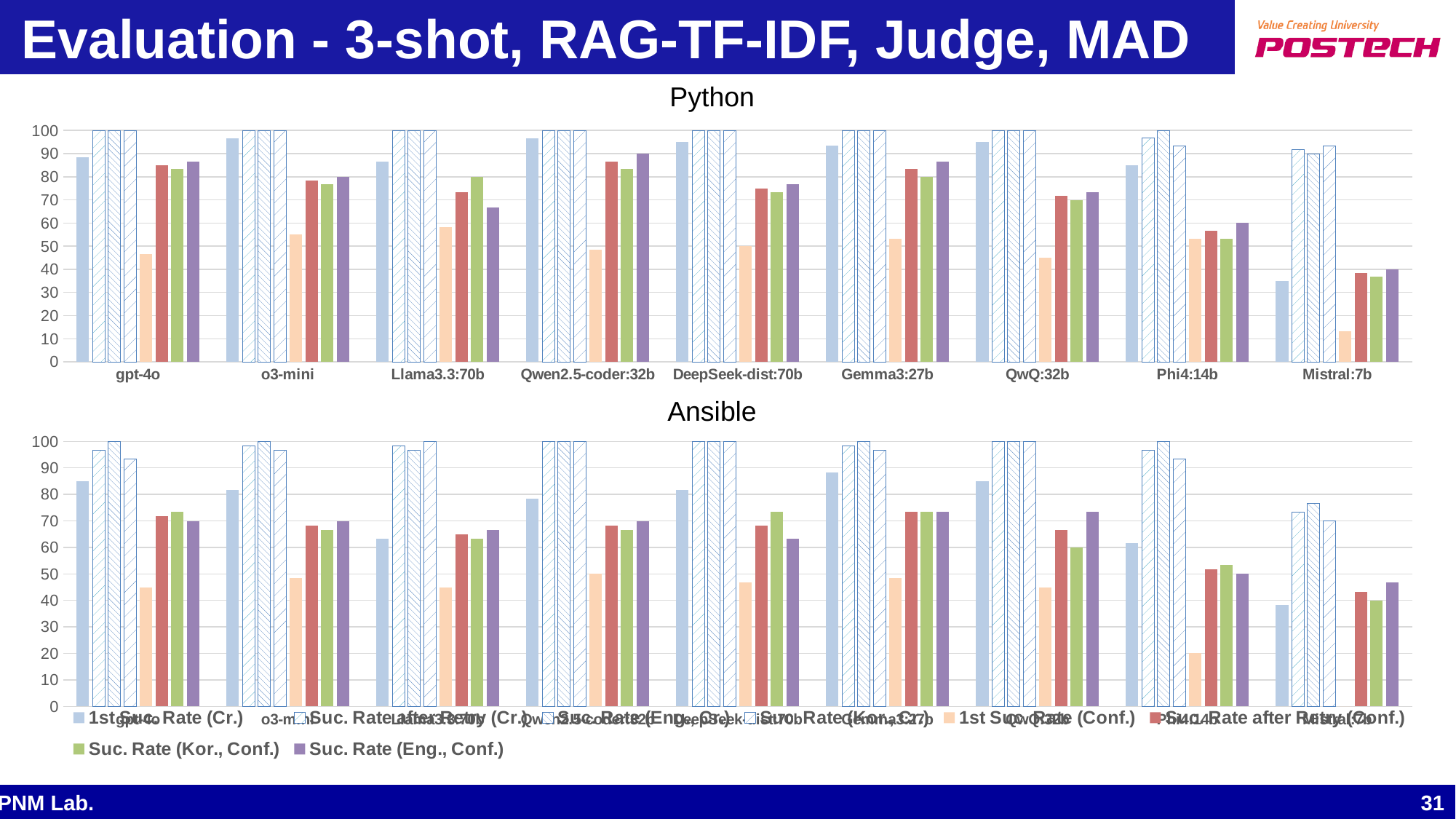

# Evaluation - 3-shot, RAG-TF-IDF, Judge, MAD
Python

### Chart

| Category | 1st Suc. Rate (Cr.) | Suc. Rate after Retry (Cr.) | Suc. Rate (Eng., Cr.) | Suc. Rate (Kor., Cr.) | 1st Suc. Rate (Conf.) | Suc. Rate after Retry (Conf.) | Suc. Rate (Kor., Conf.) | Suc. Rate (Eng., Conf.) |
|---|---|---|---|---|---|---|---|---|
| gpt-4o | 88.33333333333333 | 100.0 | 100.0 | 100.0 | 46.666666666666664 | 85.0 | 83.33333333333334 | 86.66666666666667 |
| o3-mini | 96.66666666666667 | 100.0 | 100.0 | 100.0 | 55.00000000000001 | 78.33333333333333 | 76.66666666666667 | 80.0 |
| Llama3.3:70b | 86.66666666666667 | 100.0 | 100.0 | 100.0 | 58.333333333333336 | 73.33333333333333 | 80.0 | 66.66666666666666 |
| Qwen2.5-coder:32b | 96.66666666666667 | 100.0 | 100.0 | 100.0 | 48.333333333333336 | 86.66666666666667 | 83.33333333333334 | 90.0 |
| DeepSeek-dist:70b | 95.0 | 100.0 | 100.0 | 100.0 | 50.0 | 75.0 | 73.33333333333333 | 76.66666666666667 |
| Gemma3:27b | 93.33333333333333 | 100.0 | 100.0 | 100.0 | 53.333333333333336 | 83.33333333333334 | 80.0 | 86.66666666666667 |
| QwQ:32b | 95.0 | 100.0 | 100.0 | 100.0 | 45.0 | 71.66666666666667 | 70.0 | 73.33333333333333 |
| Phi4:14b | 85.0 | 96.66666666666667 | 100.0 | 93.33333333333333 | 53.333333333333336 | 56.666666666666664 | 53.333333333333336 | 60.0 |
| Mistral:7b | 35.0 | 91.66666666666666 | 90.0 | 93.33333333333333 | 13.333333333333334 | 38.333333333333336 | 36.666666666666664 | 40.0 |
Ansible

### Chart

| Category | 1st Suc. Rate (Cr.) | Suc. Rate after Retry (Cr.) | Suc. Rate (Eng., Cr.) | Suc. Rate (Kor., Cr.) | 1st Suc. Rate (Conf.) | Suc. Rate after Retry (Conf.) | Suc. Rate (Kor., Conf.) | Suc. Rate (Eng., Conf.) |
|---|---|---|---|---|---|---|---|---|
| gpt-4o | 85.0 | 96.66666666666667 | 100.0 | 93.33333333333333 | 45.0 | 71.66666666666667 | 73.33333333333333 | 70.0 |
| o3-mini | 81.66666666666667 | 98.33333333333333 | 100.0 | 96.66666666666667 | 48.333333333333336 | 68.33333333333333 | 66.66666666666666 | 70.0 |
| Llama3.3:70b | 63.33333333333333 | 98.33333333333333 | 96.66666666666667 | 100.0 | 45.0 | 65.0 | 63.33333333333333 | 66.66666666666666 |
| Qwen2.5-coder:32b | 78.33333333333333 | 100.0 | 100.0 | 100.0 | 50.0 | 68.33333333333333 | 66.66666666666666 | 70.0 |
| DeepSeek-dist:70b | 81.66666666666667 | 100.0 | 100.0 | 100.0 | 46.666666666666664 | 68.33333333333333 | 73.33333333333333 | 63.33333333333333 |
| Gemma3:27b | 88.33333333333333 | 98.33333333333333 | 100.0 | 96.66666666666667 | 48.333333333333336 | 73.33333333333333 | 73.33333333333333 | 73.33333333333333 |
| QwQ:32b | 85.0 | 100.0 | 100.0 | 100.0 | 45.0 | 66.66666666666666 | 60.0 | 73.33333333333333 |
| Phi4:14b | 61.66666666666667 | 96.66666666666667 | 100.0 | 93.33333333333333 | 20.0 | 51.66666666666667 | 53.333333333333336 | 50.0 |
| Mistral:7b | 38.333333333333336 | 73.33333333333333 | 76.66666666666667 | 70.0 | 0.0 | 43.333333333333336 | 40.0 | 46.666666666666664 |